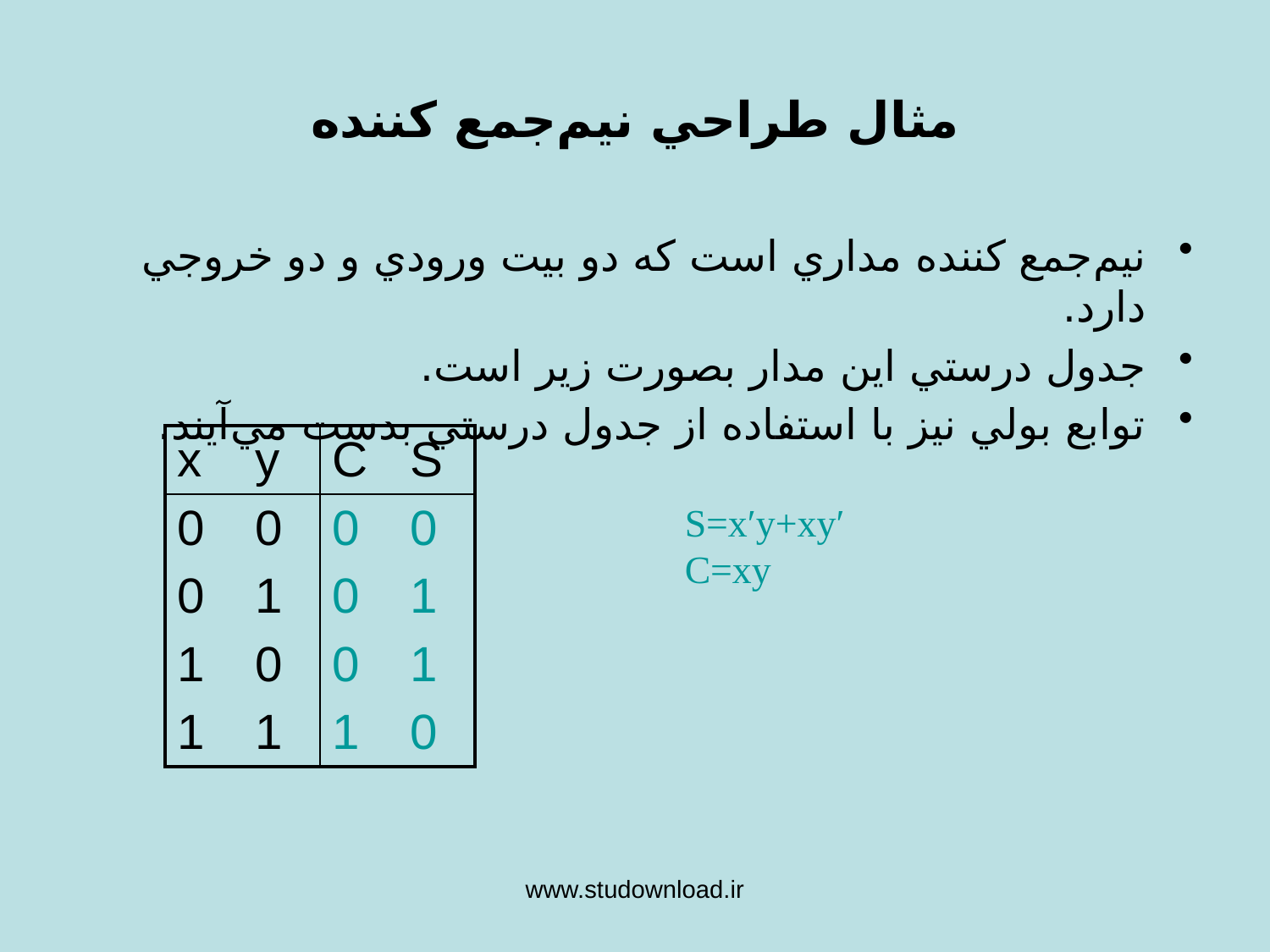

مثال طراحي نيم‌جمع كننده
نيم‌جمع كننده مداري است كه دو بيت ورودي و دو خروجي دارد.
جدول درستي اين مدار بصورت زير است.
توابع بولي نيز با استفاده از جدول درستي بدست مي‌آيند.

| x | y | C | S |
| --- | --- | --- | --- |
| 0 | 0 | 0 | 0 |
| 0 | 1 | 0 | 1 |
| 1 | 0 | 0 | 1 |
| 1 | 1 | 1 | 0 |
S=x′y+xy′
C=xy
www.studownload.ir